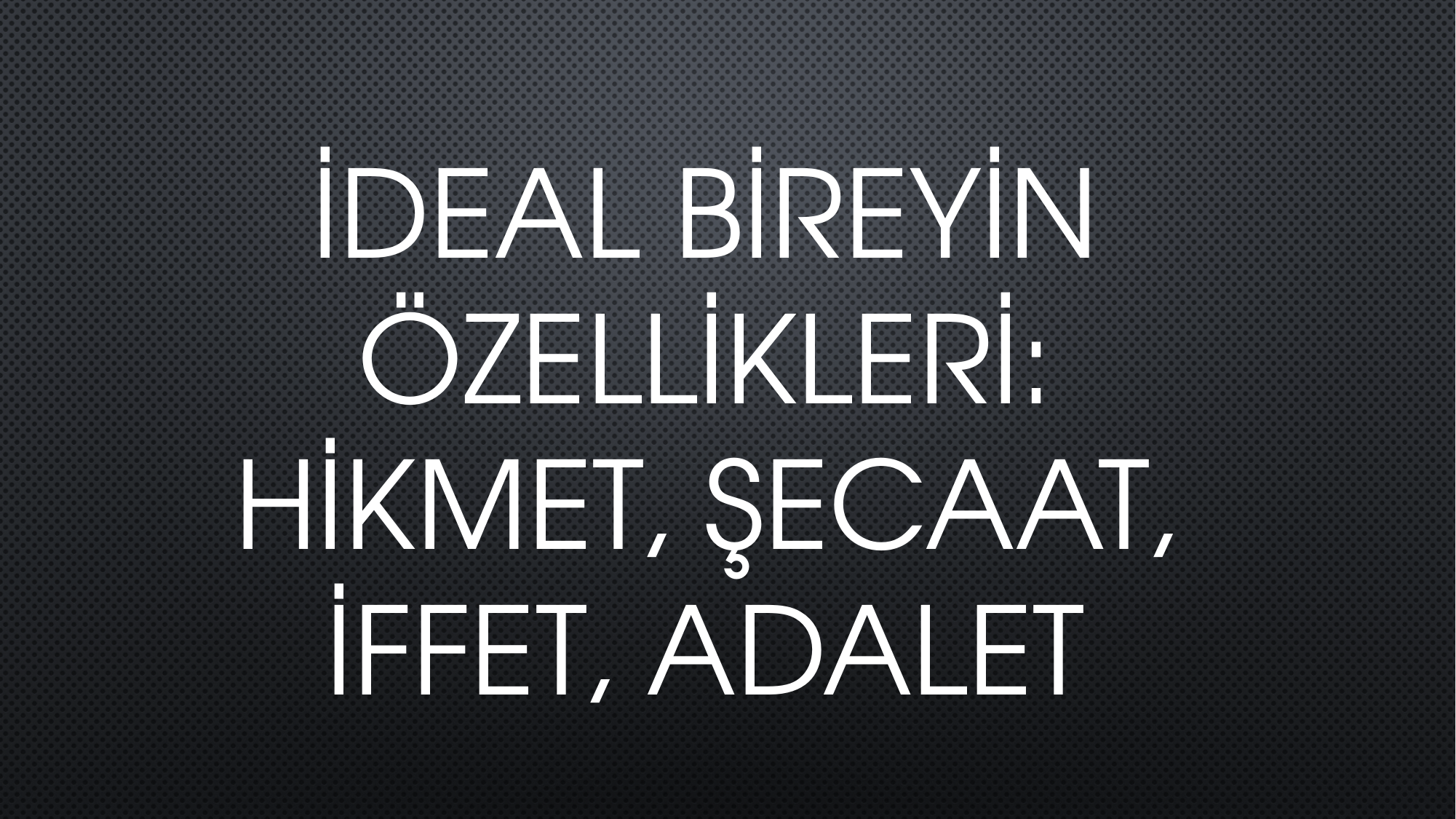

İDEAL BİREYİN ÖZELLİKLERİ:
HİKMET, ŞECAAT, İFFET, ADALET